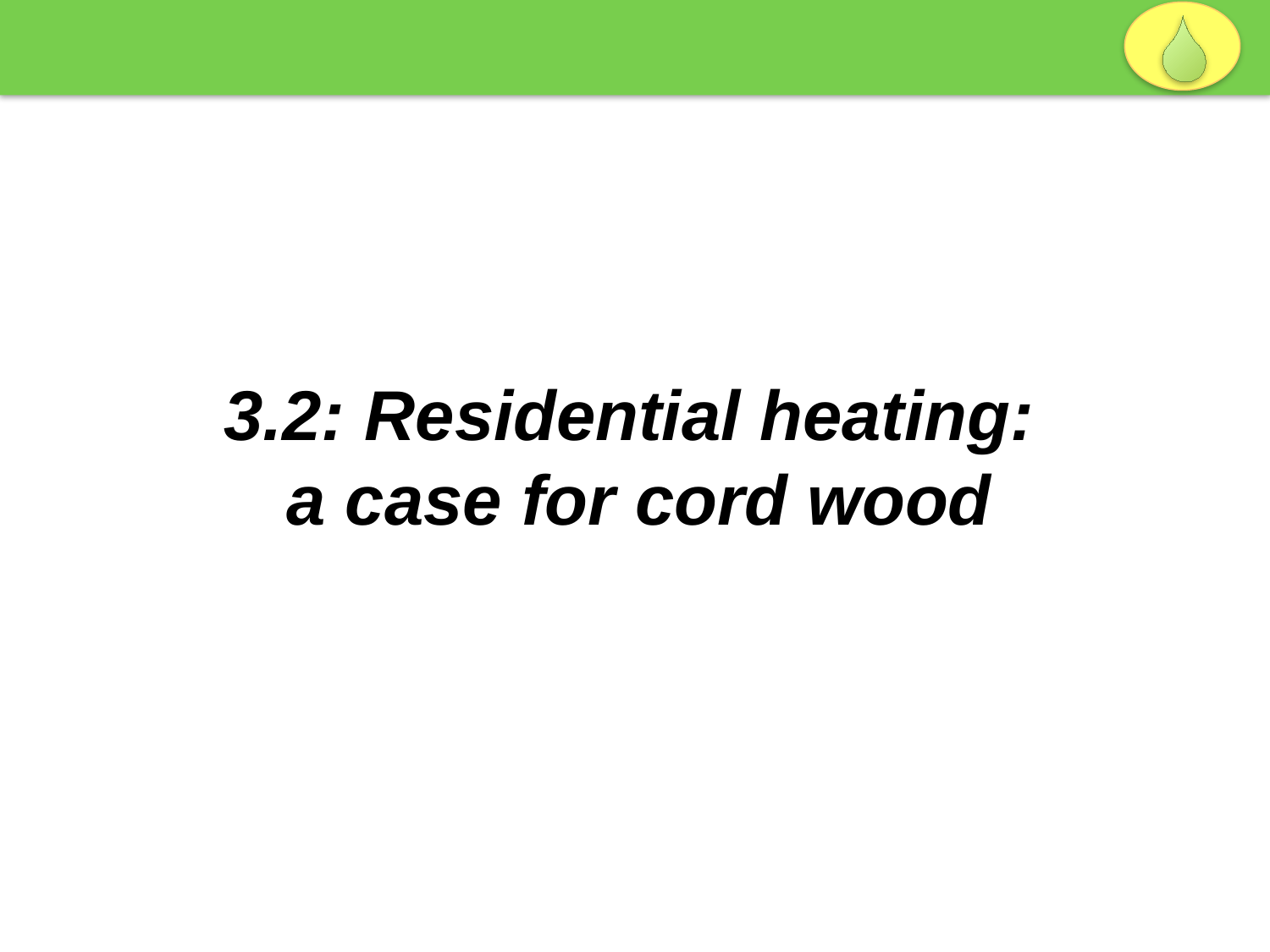

3.2: Residential heating:
a case for cord wood